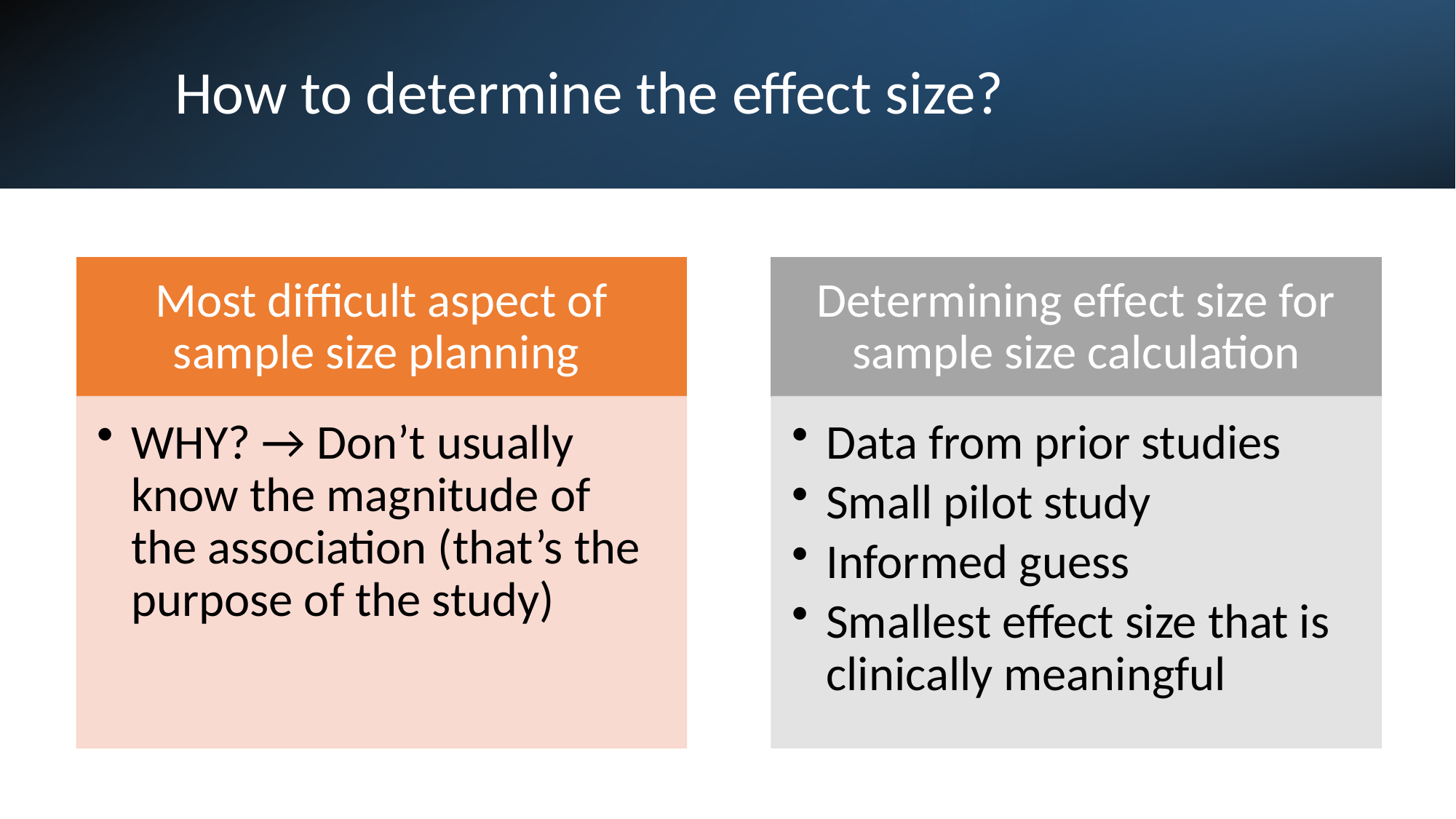

# How to determine the effect size?
Most difficult aspect of sample size planning
WHY? → Don’t usually know the magnitude of the association (that’s the purpose of the study)
Determining effect size for sample size calculation
Data from prior studies
Small pilot study
Informed guess
Smallest effect size that is clinically meaningful